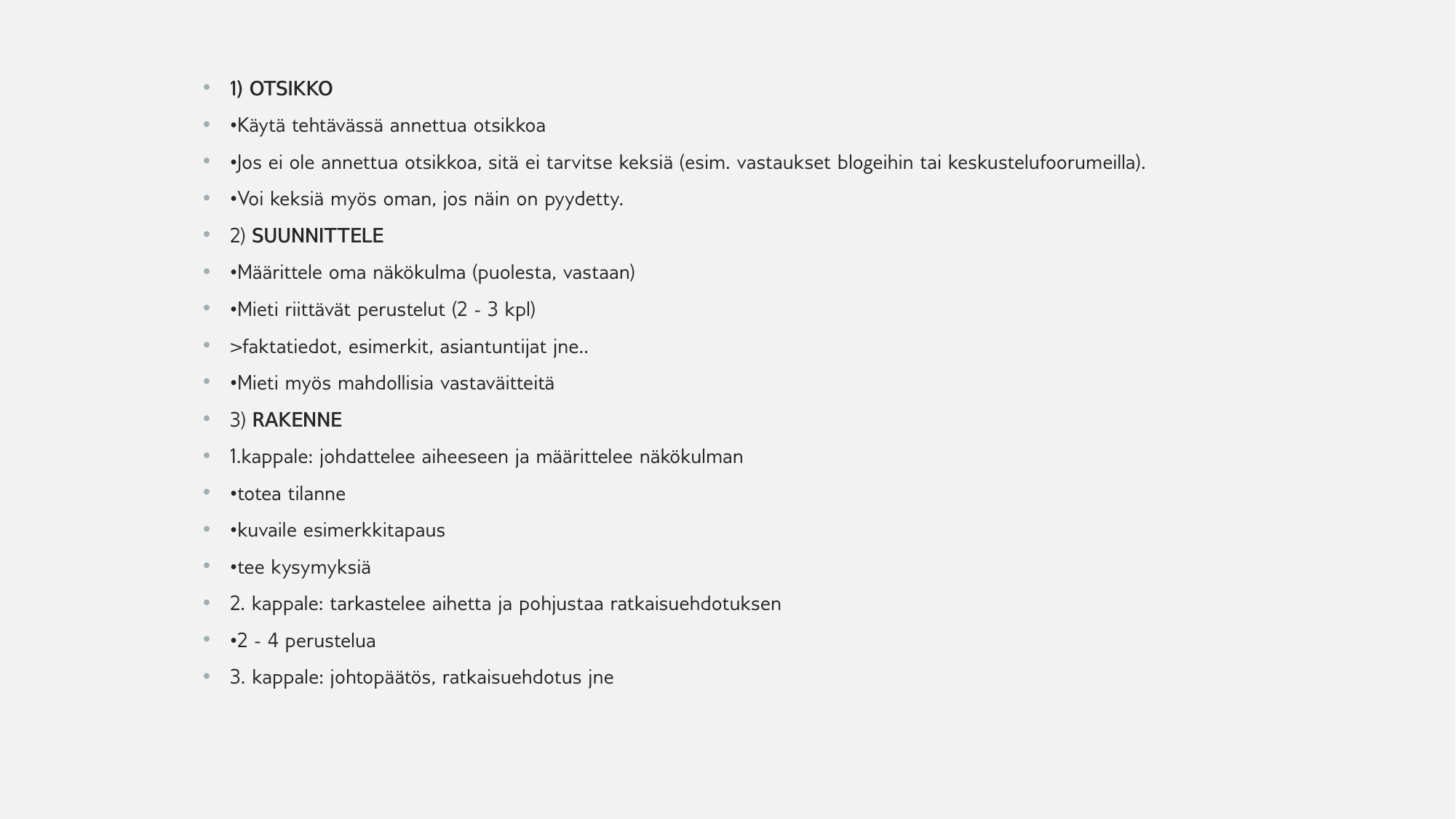

1) OTSIKKO
•Käytä tehtävässä annettua otsikkoa
•Jos ei ole annettua otsikkoa, sitä ei tarvitse keksiä (esim. vastaukset blogeihin tai keskustelufoorumeilla).
•Voi keksiä myös oman, jos näin on pyydetty.
2) SUUNNITTELE
•Määrittele oma näkökulma (puolesta, vastaan)
•Mieti riittävät perustelut (2 - 3 kpl)
>faktatiedot, esimerkit, asiantuntijat jne..
•Mieti myös mahdollisia vastaväitteitä
3) RAKENNE
1.kappale: johdattelee aiheeseen ja määrittelee näkökulman
•totea tilanne
•kuvaile esimerkkitapaus
•tee kysymyksiä
2. kappale: tarkastelee aihetta ja pohjustaa ratkaisuehdotuksen
•2 - 4 perustelua
3. kappale: johtopäätös, ratkaisuehdotus jne